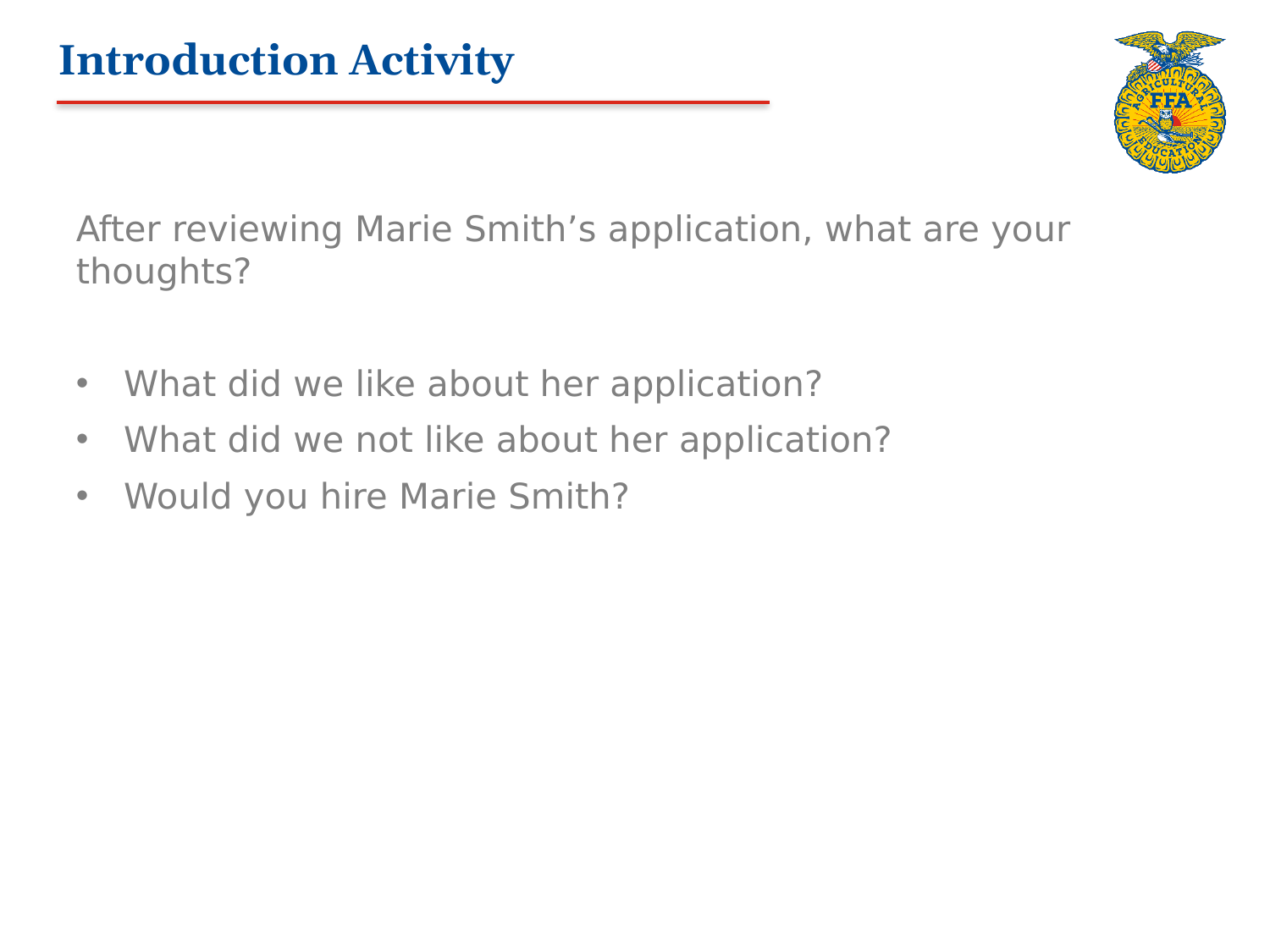

# Introduction Activity
After reviewing Marie Smith’s application, what are your thoughts?

What did we like about her application?
What did we not like about her application?
Would you hire Marie Smith?